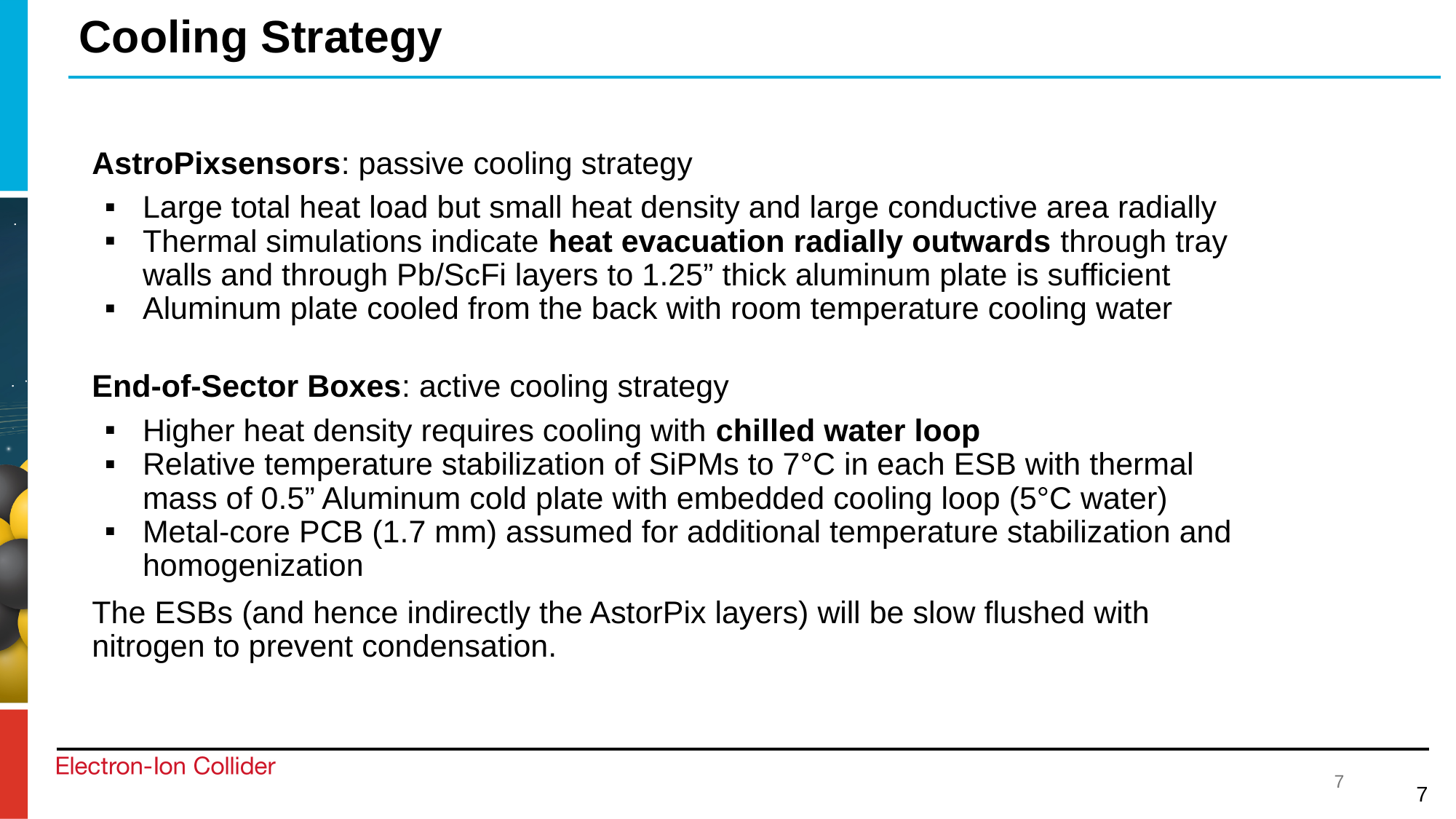

# Cooling Strategy

AstroPixsensors: passive cooling strategy
Large total heat load but small heat density and large conductive area radially
Thermal simulations indicate heat evacuation radially outwards through tray walls and through Pb/ScFi layers to 1.25” thick aluminum plate is sufficient
Aluminum plate cooled from the back with room temperature cooling water

End-of-Sector Boxes: active cooling strategy
Higher heat density requires cooling with chilled water loop
Relative temperature stabilization of SiPMs to 7°C in each ESB with thermal mass of 0.5” Aluminum cold plate with embedded cooling loop (5°C water)
Metal-core PCB (1.7 mm) assumed for additional temperature stabilization and homogenization
The ESBs (and hence indirectly the AstorPix layers) will be slow flushed with nitrogen to prevent condensation.

7